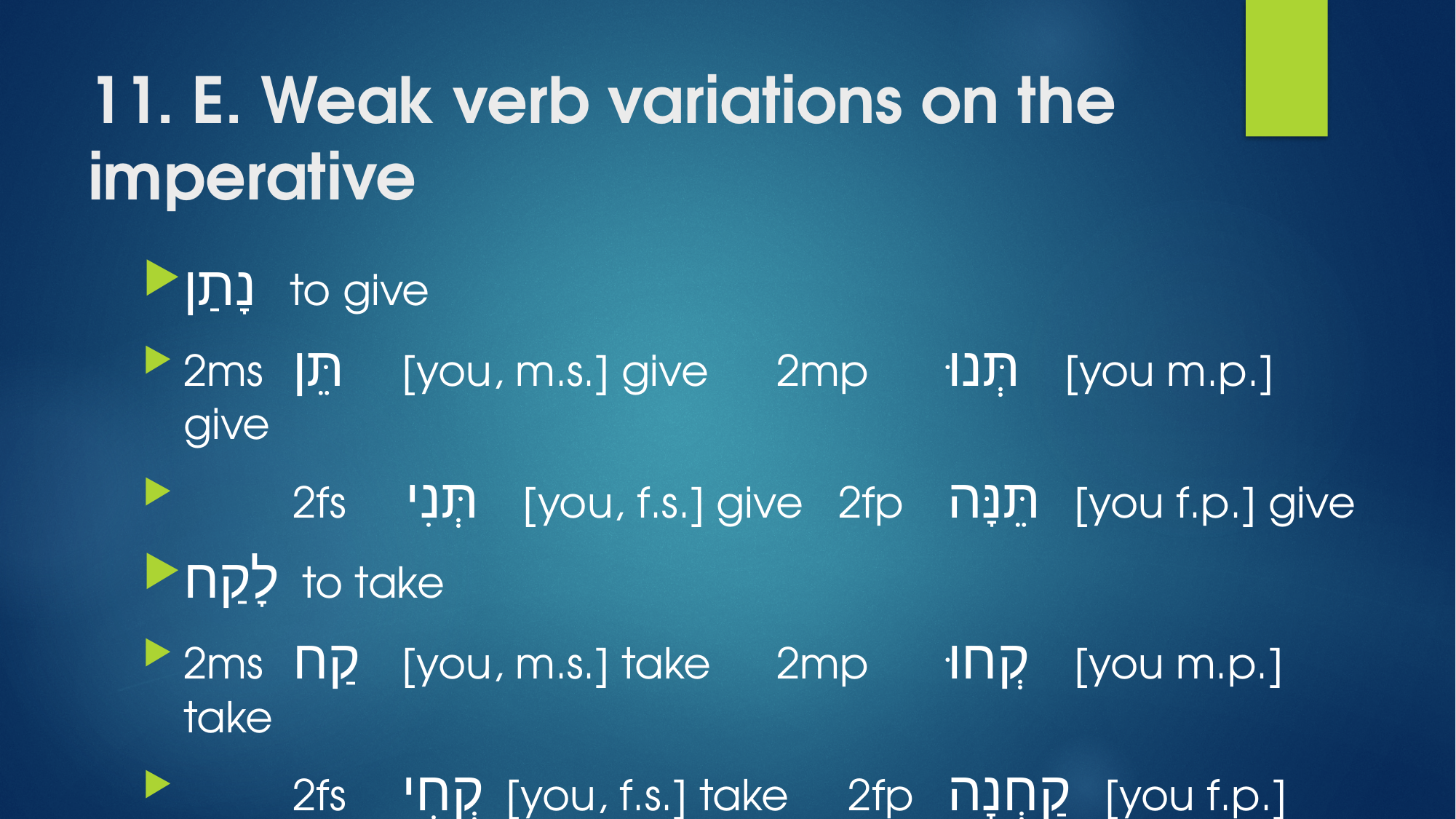

# 11. E. Weak verb variations on the imperative
נָתַן   to give
2ms 	תֵּן	[you, m.s.] give	    2mp	תְּנוּ    [you m.p.] give
 	2fs     תְּנִי    [you, f.s.] give 	2fp	תֵּנָּה   [you f.p.] give
לָקַח  to take
2ms 	קַח	[you, m.s.] take	    2mp	קְחוּ    [you m.p.] take
 	2fs 	קְחִי  [you, f.s.] take     2fp	קַחְנָה   [you f.p.] take